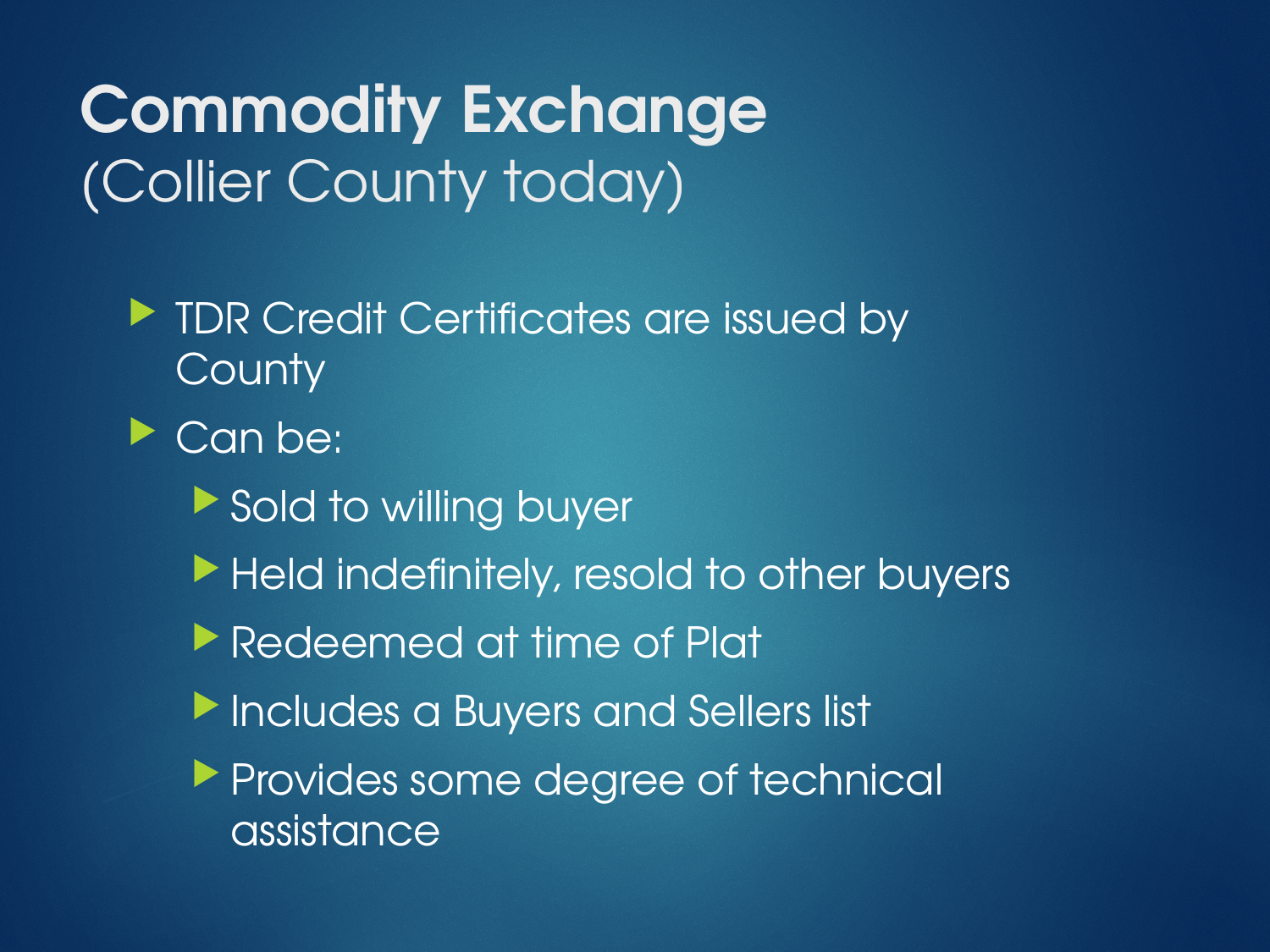

# Commodity Exchange (Collier County today)
TDR Credit Certificates are issued by County
Can be:
Sold to willing buyer
Held indefinitely, resold to other buyers
Redeemed at time of Plat
Includes a Buyers and Sellers list
Provides some degree of technical assistance